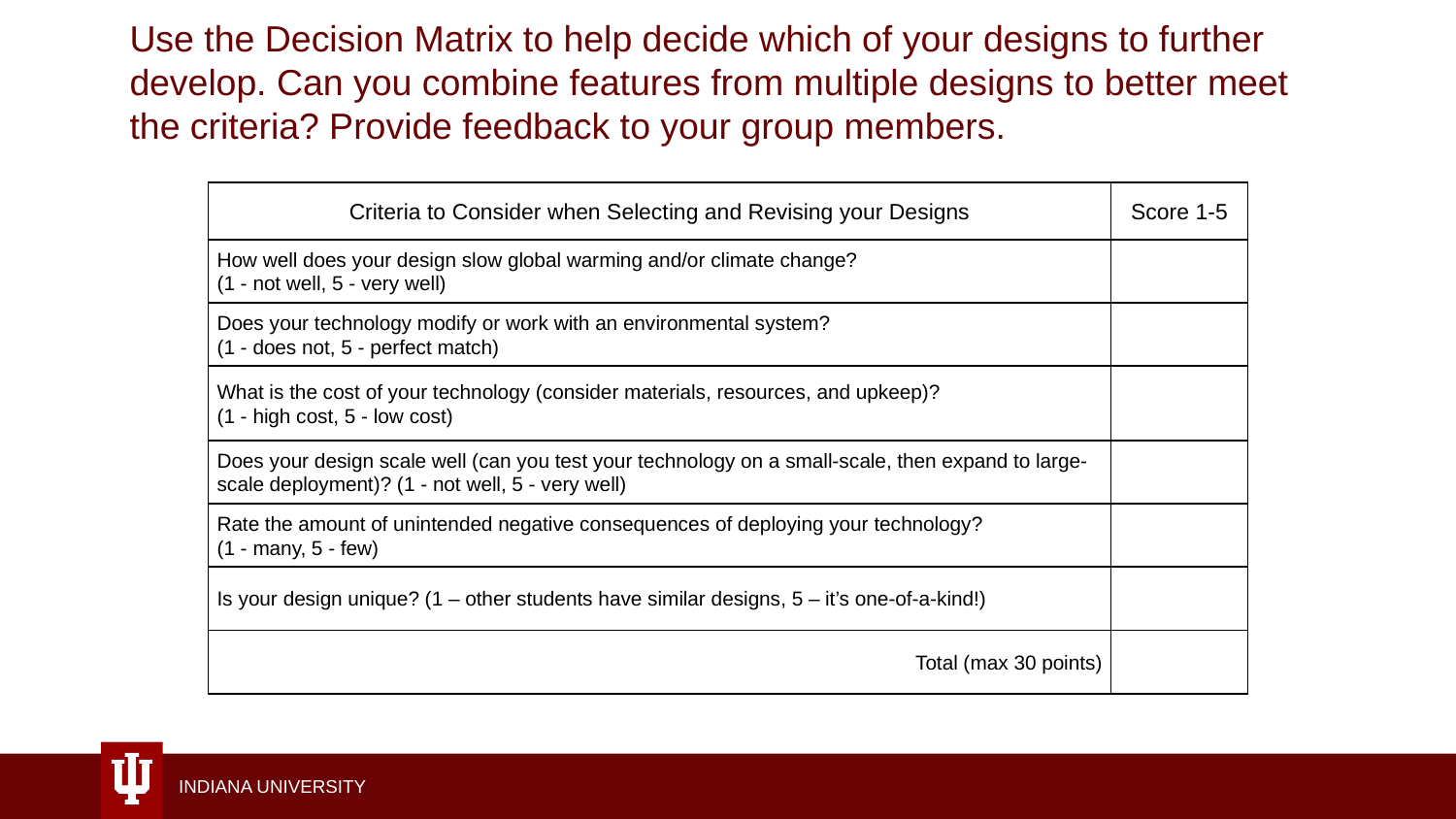

Use the Decision Matrix to help decide which of your designs to further develop. Can you combine features from multiple designs to better meet the criteria? Provide feedback to your group members.
| Criteria to Consider when Selecting and Revising your Designs | Score 1-5 |
| --- | --- |
| How well does your design slow global warming and/or climate change? (1 - not well, 5 - very well) |  |
| Does your technology modify or work with an environmental system? (1 - does not, 5 - perfect match) |  |
| What is the cost of your technology (consider materials, resources, and upkeep)? (1 - high cost, 5 - low cost) |  |
| Does your design scale well (can you test your technology on a small-scale, then expand to large-scale deployment)? (1 - not well, 5 - very well) |  |
| Rate the amount of unintended negative consequences of deploying your technology? (1 - many, 5 - few) |  |
| Is your design unique? (1 – other students have similar designs, 5 – it’s one-of-a-kind!) |  |
| Total (max 30 points) |  |